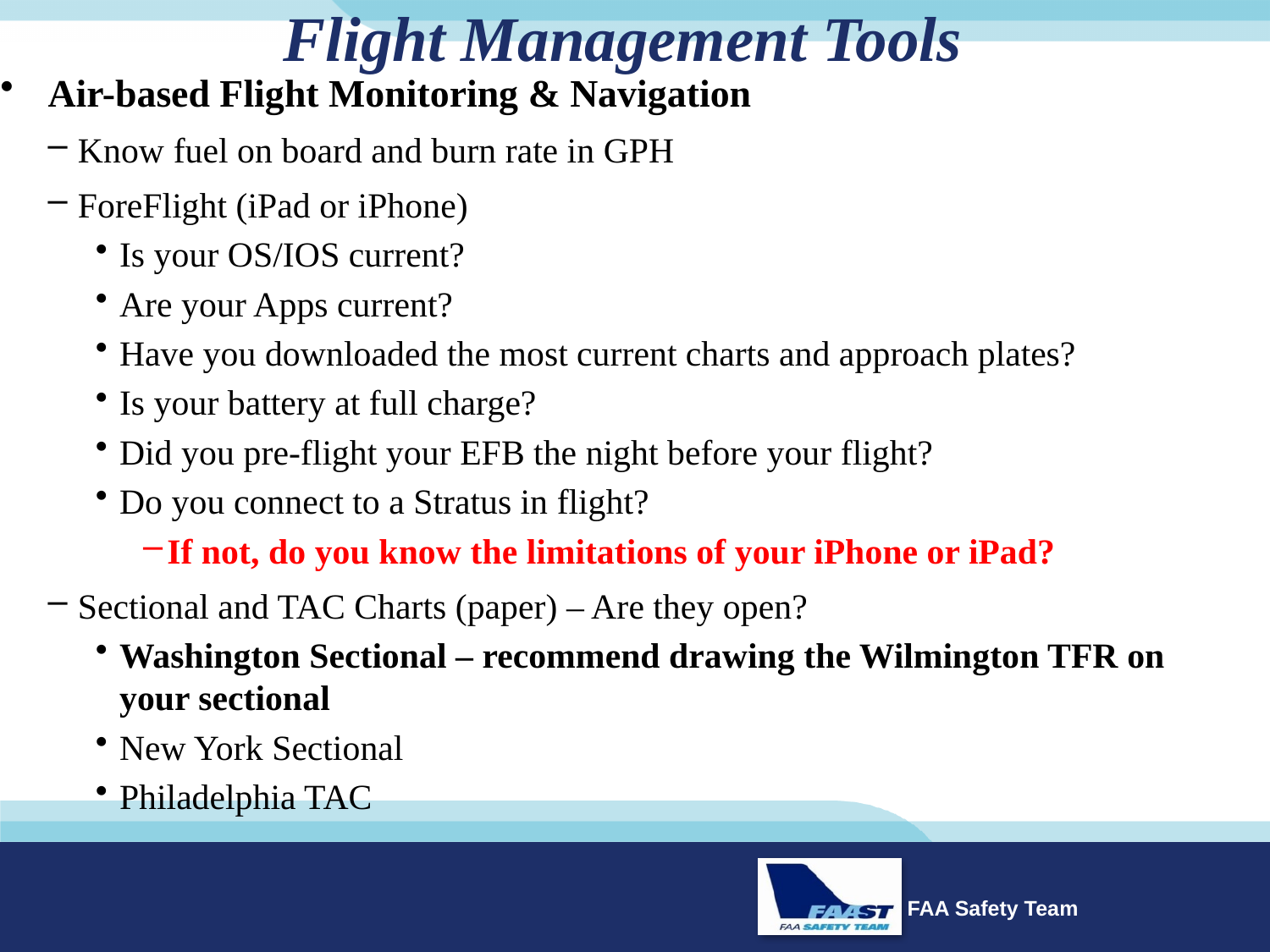

# Flight Management Tools
Air-based Flight Monitoring & Navigation
Know fuel on board and burn rate in GPH
ForeFlight (iPad or iPhone)
Is your OS/IOS current?
Are your Apps current?
Have you downloaded the most current charts and approach plates?
Is your battery at full charge?
Did you pre-flight your EFB the night before your flight?
Do you connect to a Stratus in flight?
If not, do you know the limitations of your iPhone or iPad?
Sectional and TAC Charts (paper) – Are they open?
Washington Sectional – recommend drawing the Wilmington TFR on your sectional
New York Sectional
Philadelphia TAC